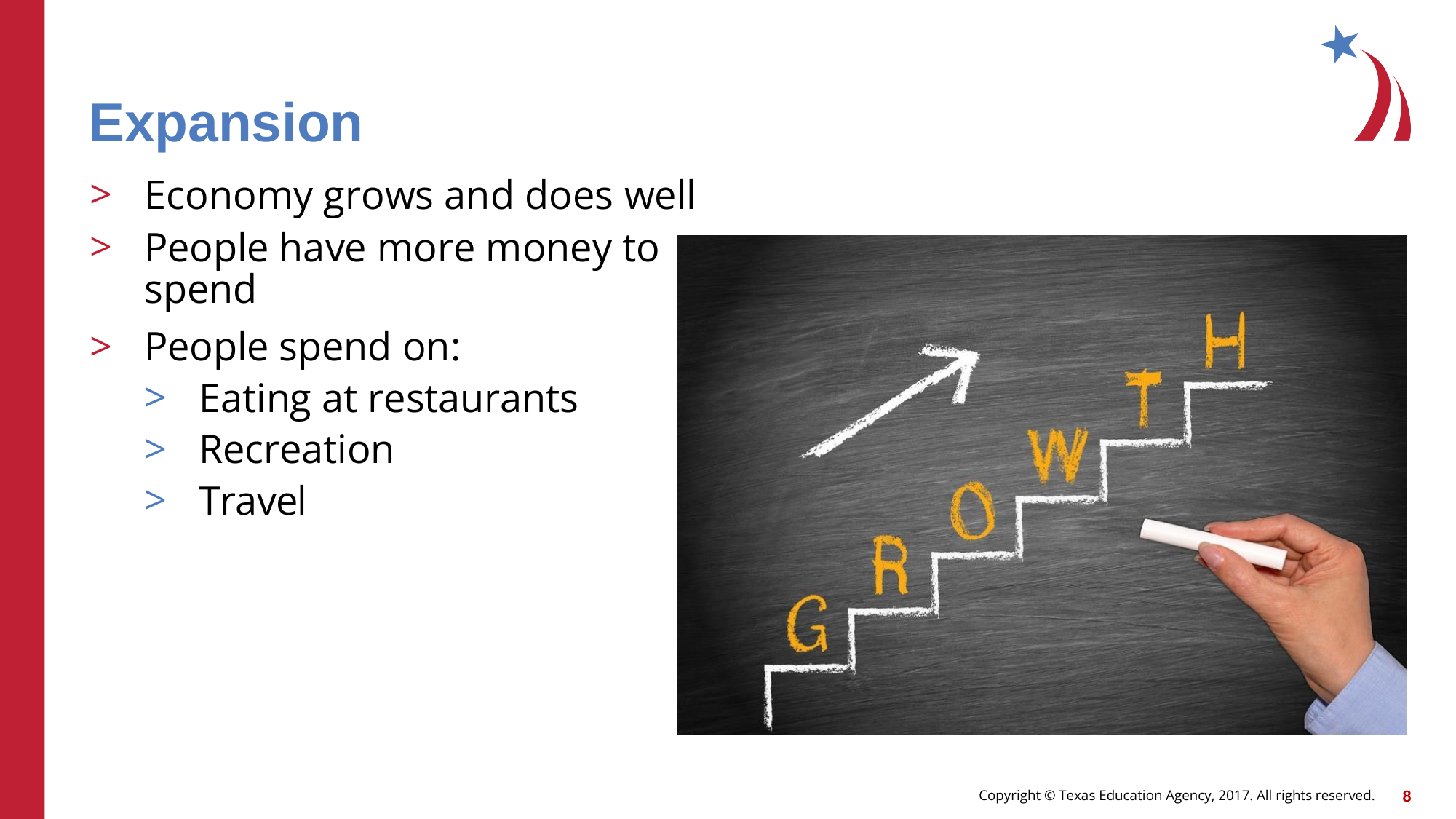

# Expansion
Economy grows and does well
People have more money to spend
People spend on:
Eating at restaurants
Recreation
Travel